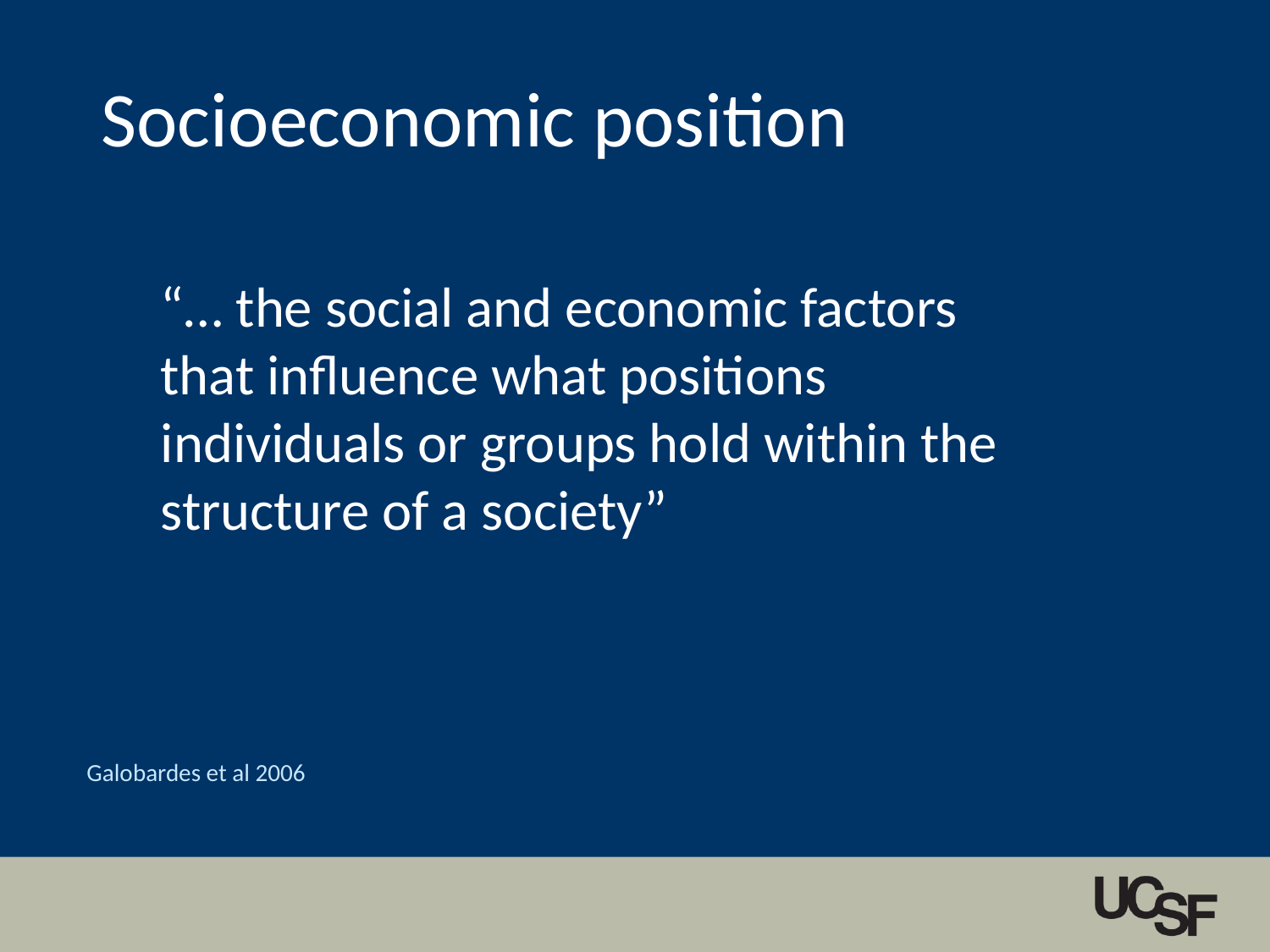

Socioeconomic position
“… the social and economic factors that influence what positions individuals or groups hold within the structure of a society”
Galobardes et al 2006